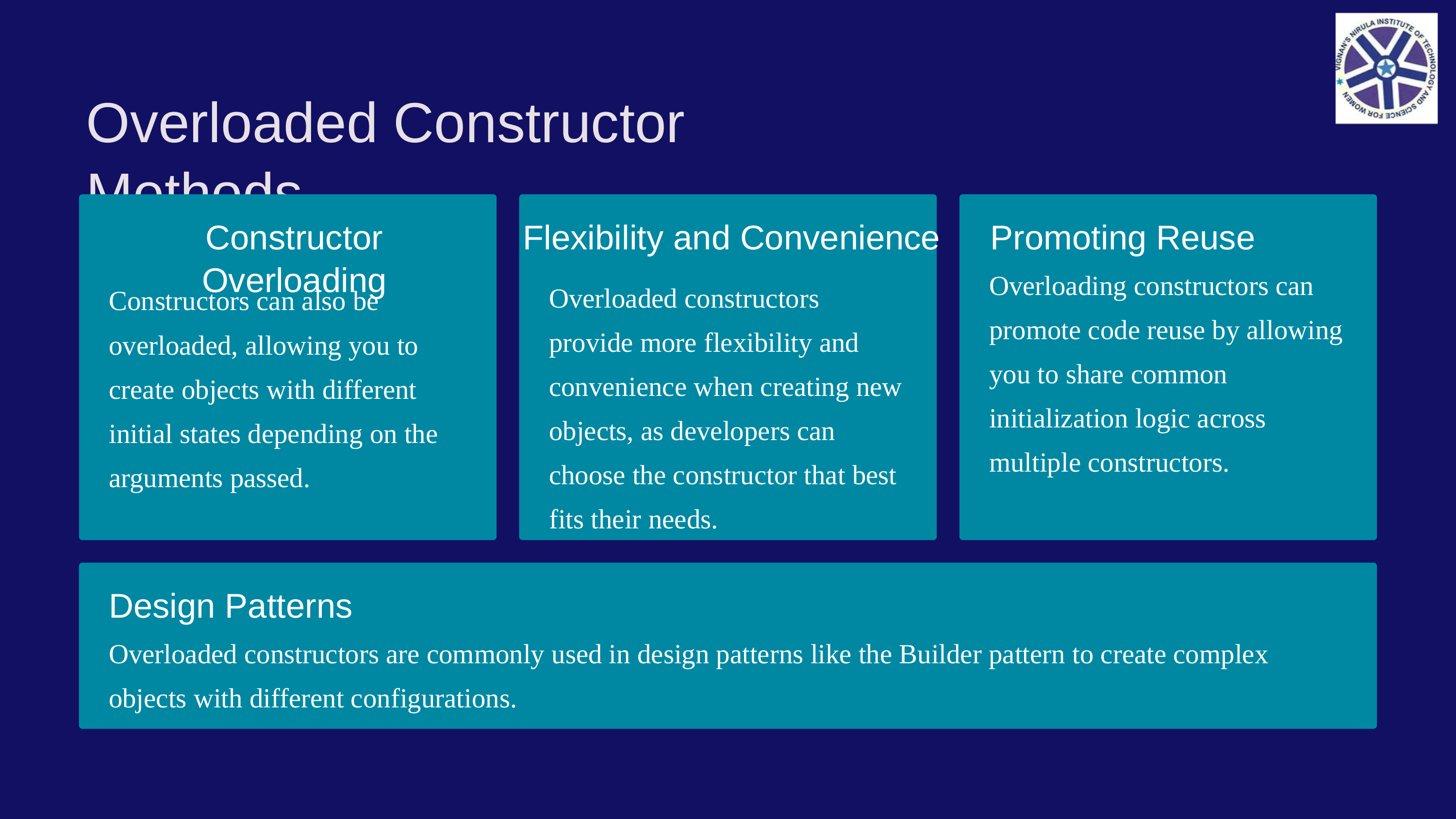

Overloaded Constructor Methods

Flexibility and Convenience
Constructor Overloading
Promoting Reuse
Overloading constructors can promote code reuse by allowing you to share common initialization logic across multiple constructors.
Overloaded constructors provide more flexibility and convenience when creating new objects, as developers can choose the constructor that best fits their needs.
Constructors can also be overloaded, allowing you to create objects with different initial states depending on the arguments passed.

Design Patterns
Overloaded constructors are commonly used in design patterns like the Builder pattern to create complex objects with different configurations.